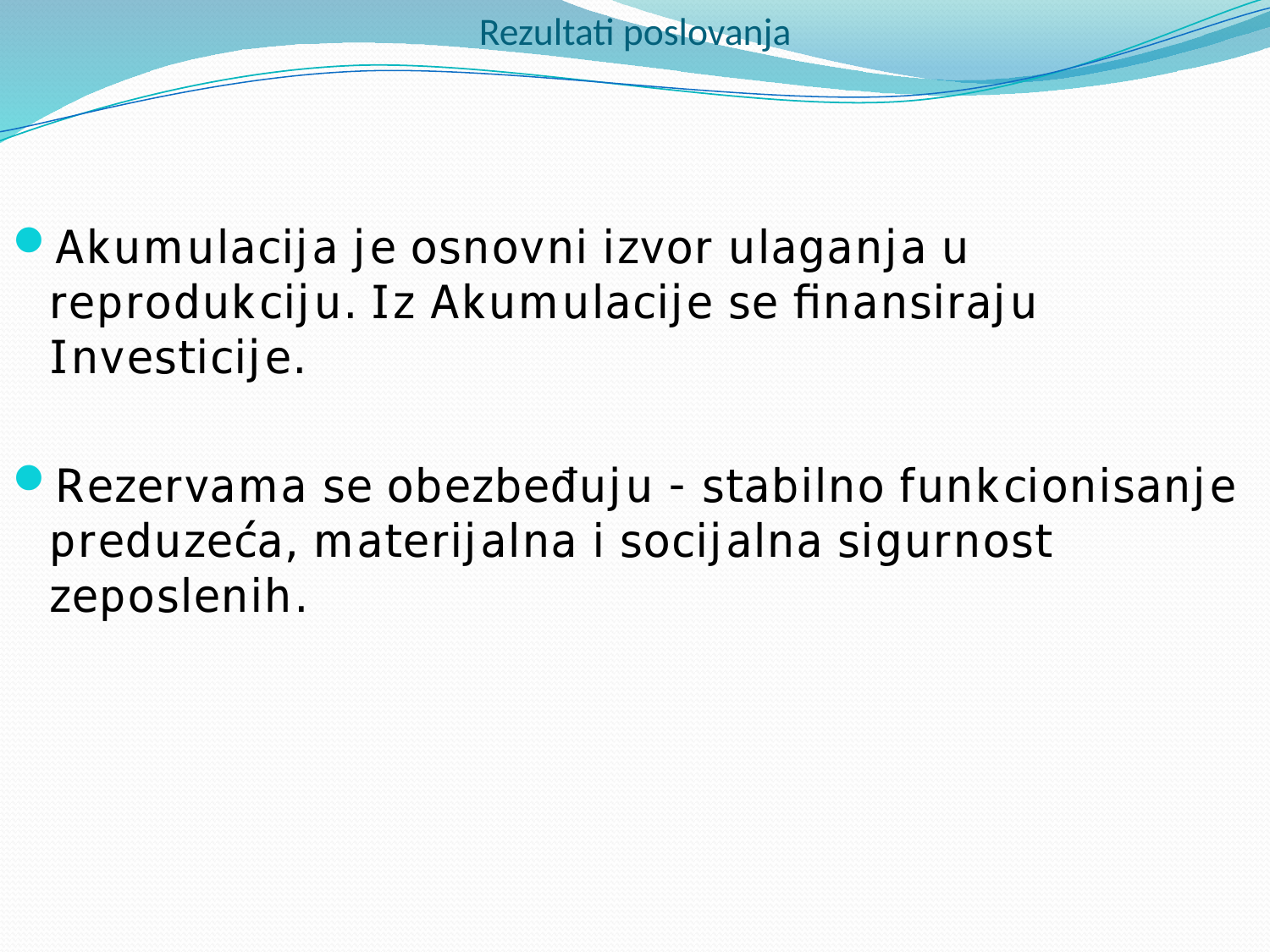

# Rezultati poslovanja
Akumulacija je osnovni izvor ulaganja u reprodukciju. Iz Akumulacije se finansiraju Investicije.

Rezervama se obezbeđuju - stabilno funkcionisanje preduzeća, materijalna i socijalna sigurnost zeposlenih.